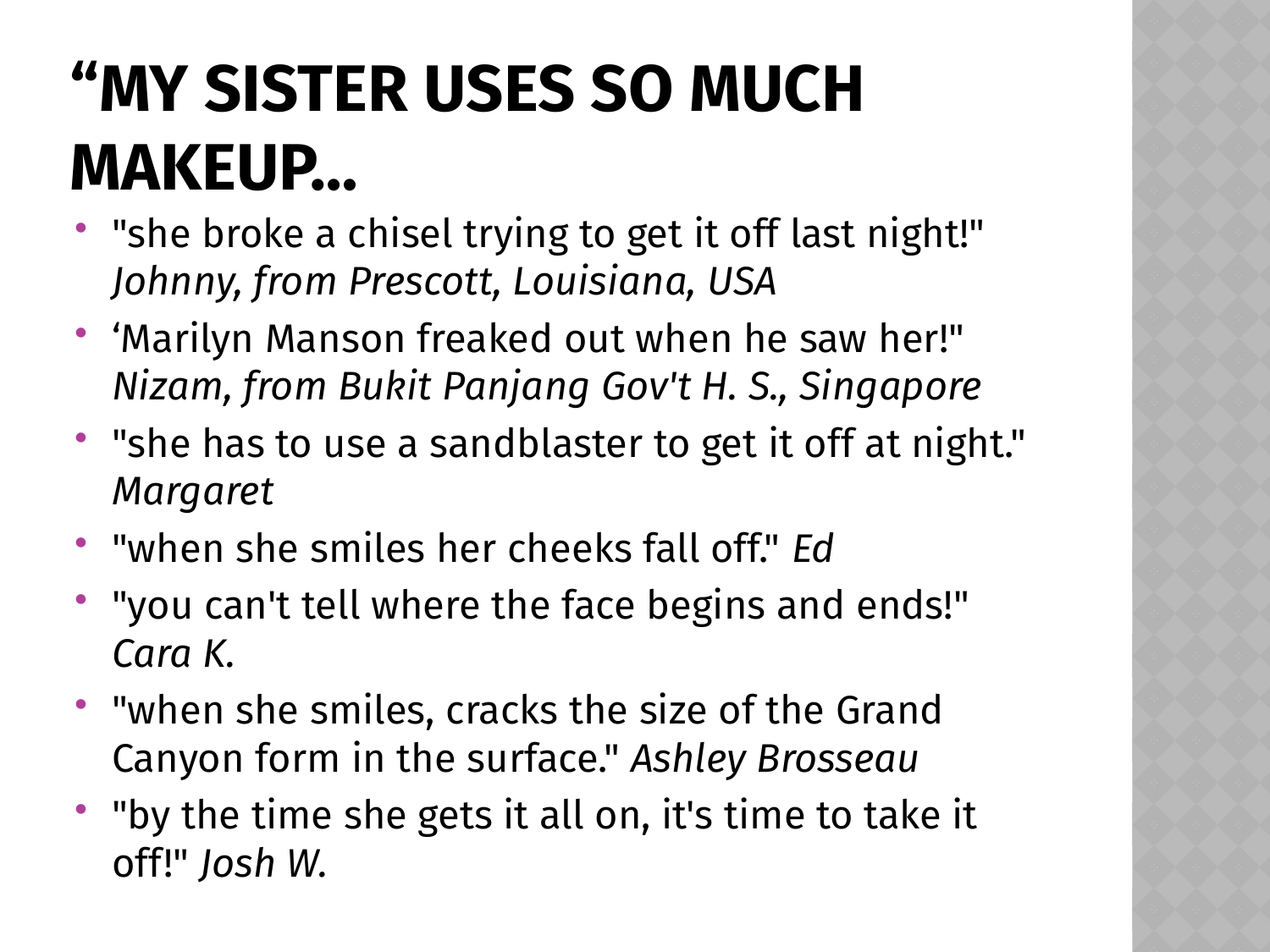

# “My sister uses so much makeup…
"she broke a chisel trying to get it off last night!" Johnny, from Prescott, Louisiana, USA
‘Marilyn Manson freaked out when he saw her!" Nizam, from Bukit Panjang Gov't H. S., Singapore
"she has to use a sandblaster to get it off at night." Margaret
"when she smiles her cheeks fall off." Ed
"you can't tell where the face begins and ends!" Cara K.
"when she smiles, cracks the size of the Grand Canyon form in the surface." Ashley Brosseau
"by the time she gets it all on, it's time to take it off!" Josh W.